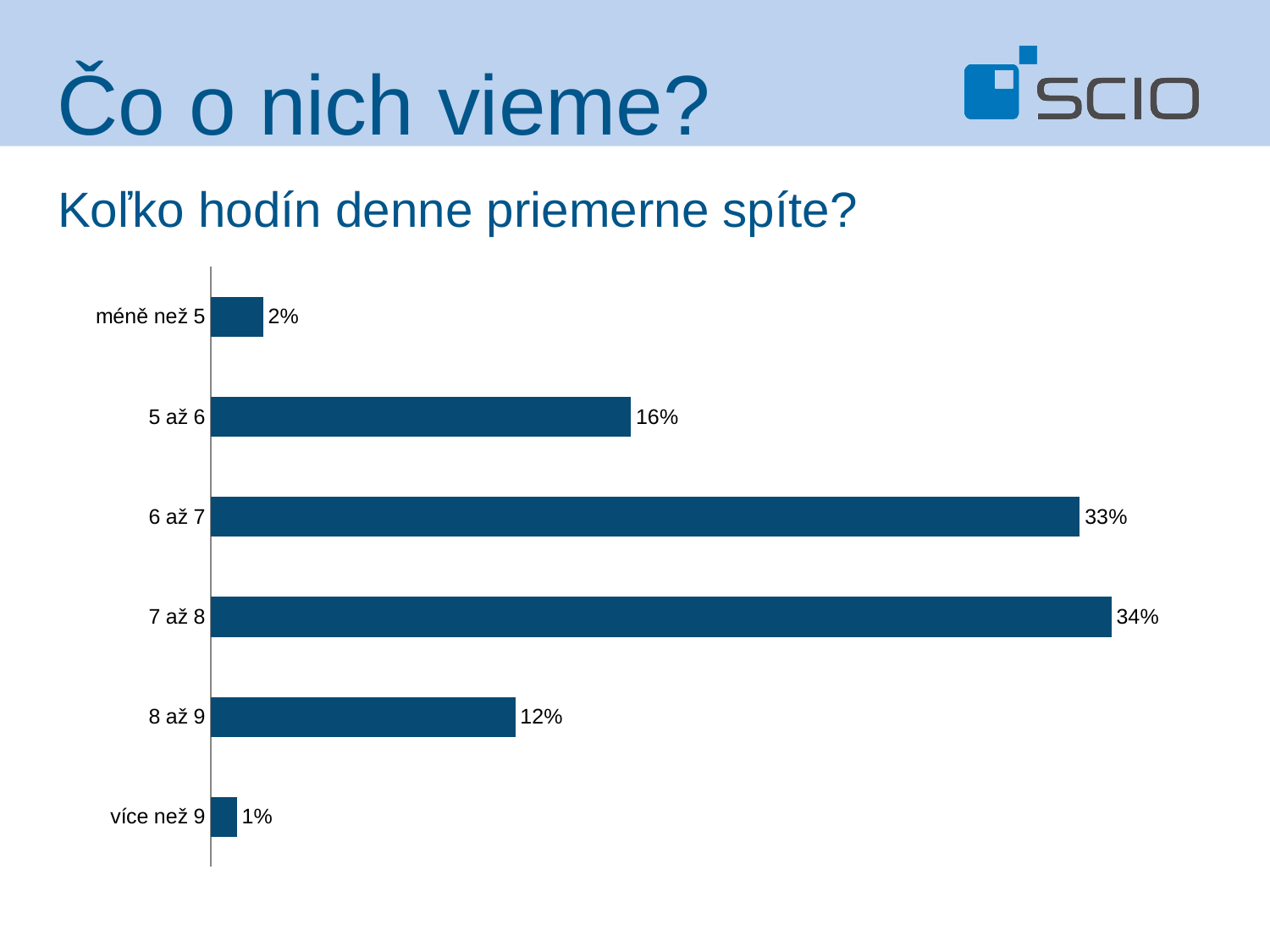

Čo o nich vieme?
# Koľko hodín denne priemerne spíte?

### Chart

| Category | podíl |
|---|---|
| více než 9 | 0.010000000000000007 |
| 8 až 9 | 0.11600000000000003 |
| 7 až 8 | 0.3430000000000003 |
| 6 až 7 | 0.3310000000000005 |
| 5 až 6 | 0.16000000000000003 |
| méně než 5 | 0.020000000000000014 |